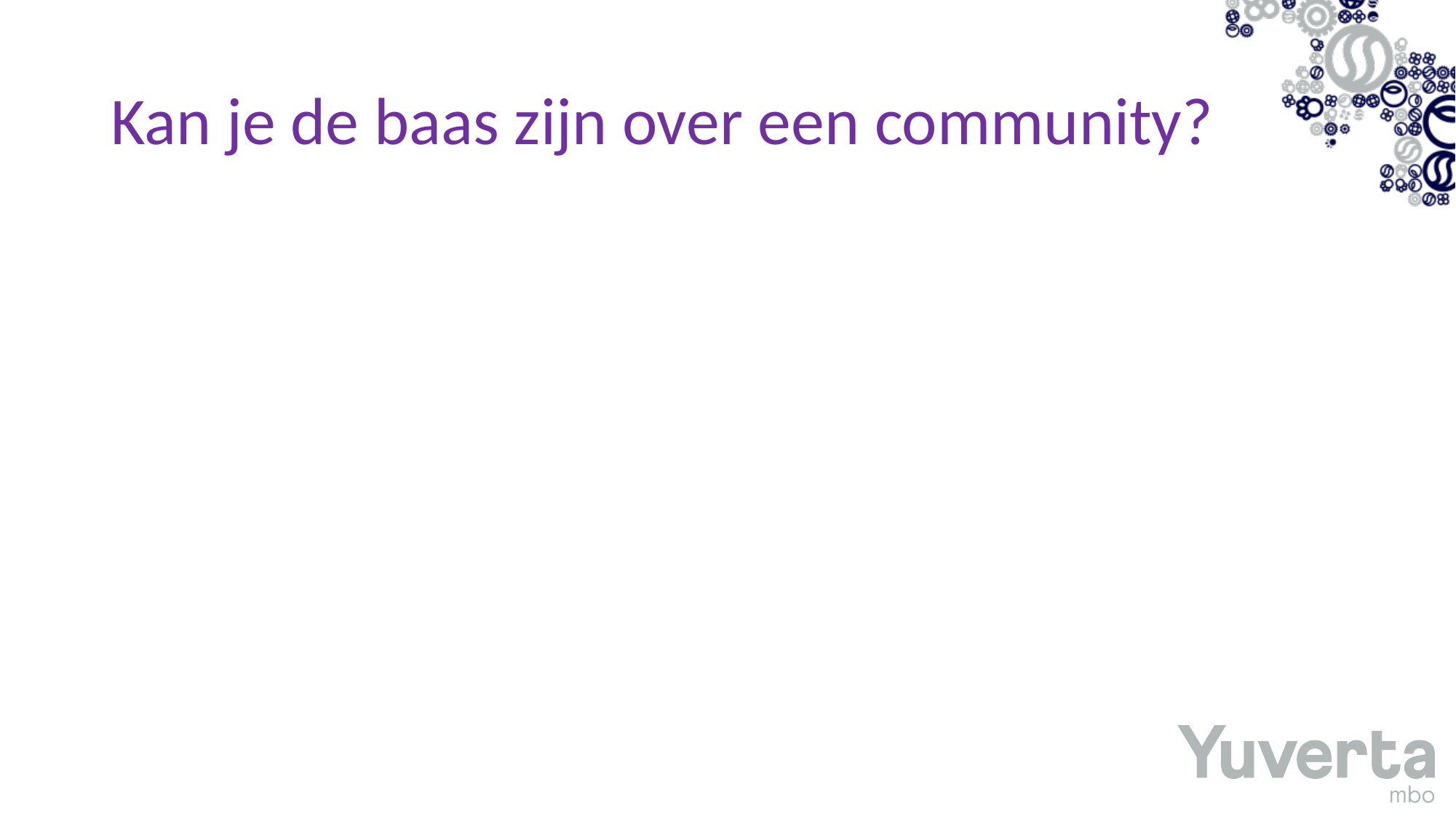

# Kan je de baas zijn over een community?